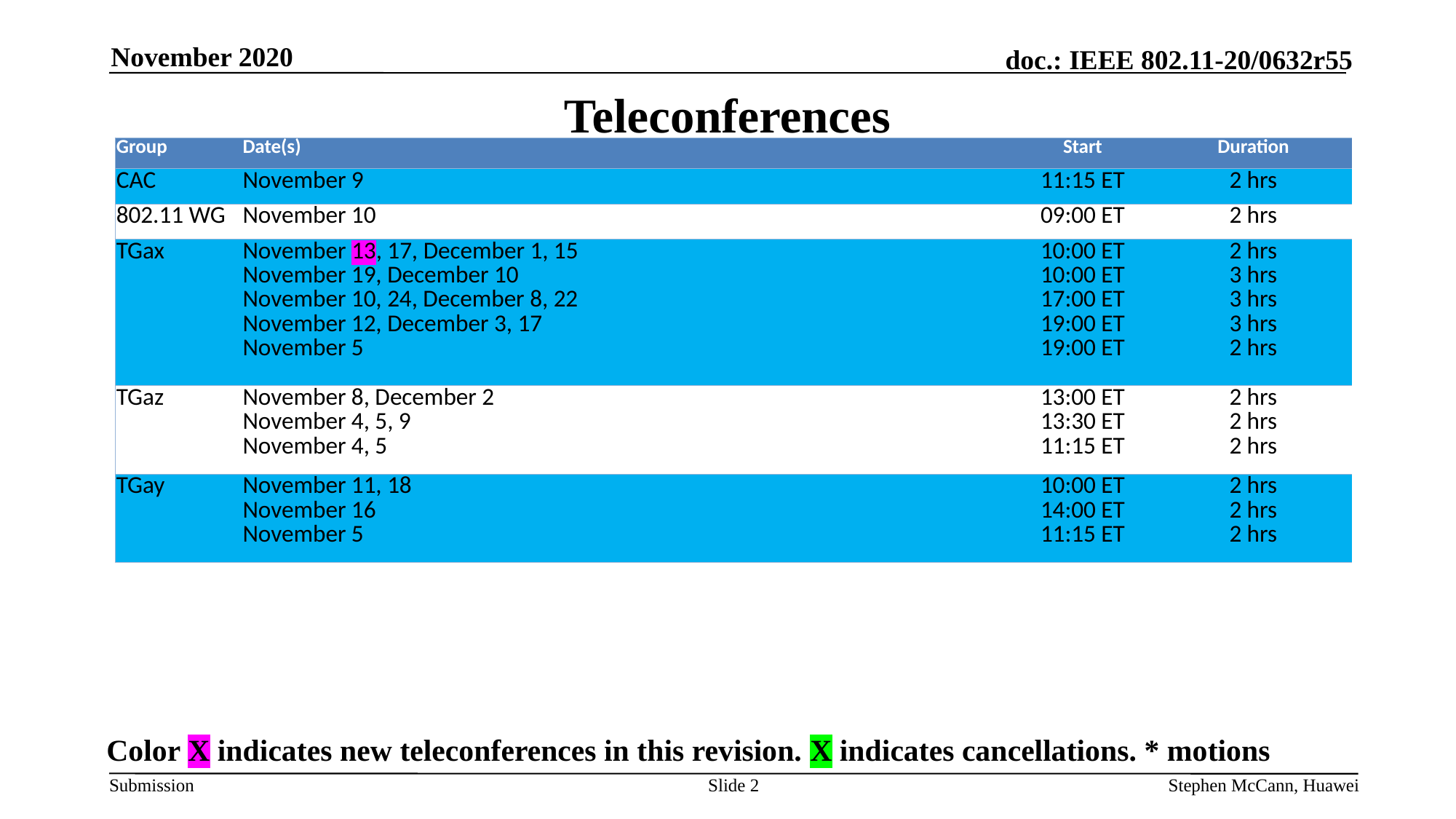

November 2020
# Teleconferences
| Group | Date(s) | Start | Duration |
| --- | --- | --- | --- |
| CAC | November 9 | 11:15 ET | 2 hrs |
| 802.11 WG | November 10 | 09:00 ET | 2 hrs |
| TGax | November 13, 17, December 1, 15 November 19, December 10 November 10, 24, December 8, 22 November 12, December 3, 17 November 5 | 10:00 ET 10:00 ET 17:00 ET 19:00 ET 19:00 ET | 2 hrs 3 hrs 3 hrs 3 hrs 2 hrs |
| TGaz | November 8, December 2 November 4, 5, 9 November 4, 5 | 13:00 ET 13:30 ET 11:15 ET | 2 hrs 2 hrs 2 hrs |
| TGay | November 11, 18 November 16 November 5 | 10:00 ET 14:00 ET 11:15 ET | 2 hrs 2 hrs 2 hrs |
Color X indicates new teleconferences in this revision. X indicates cancellations. * motions
Slide 2
Stephen McCann, Huawei